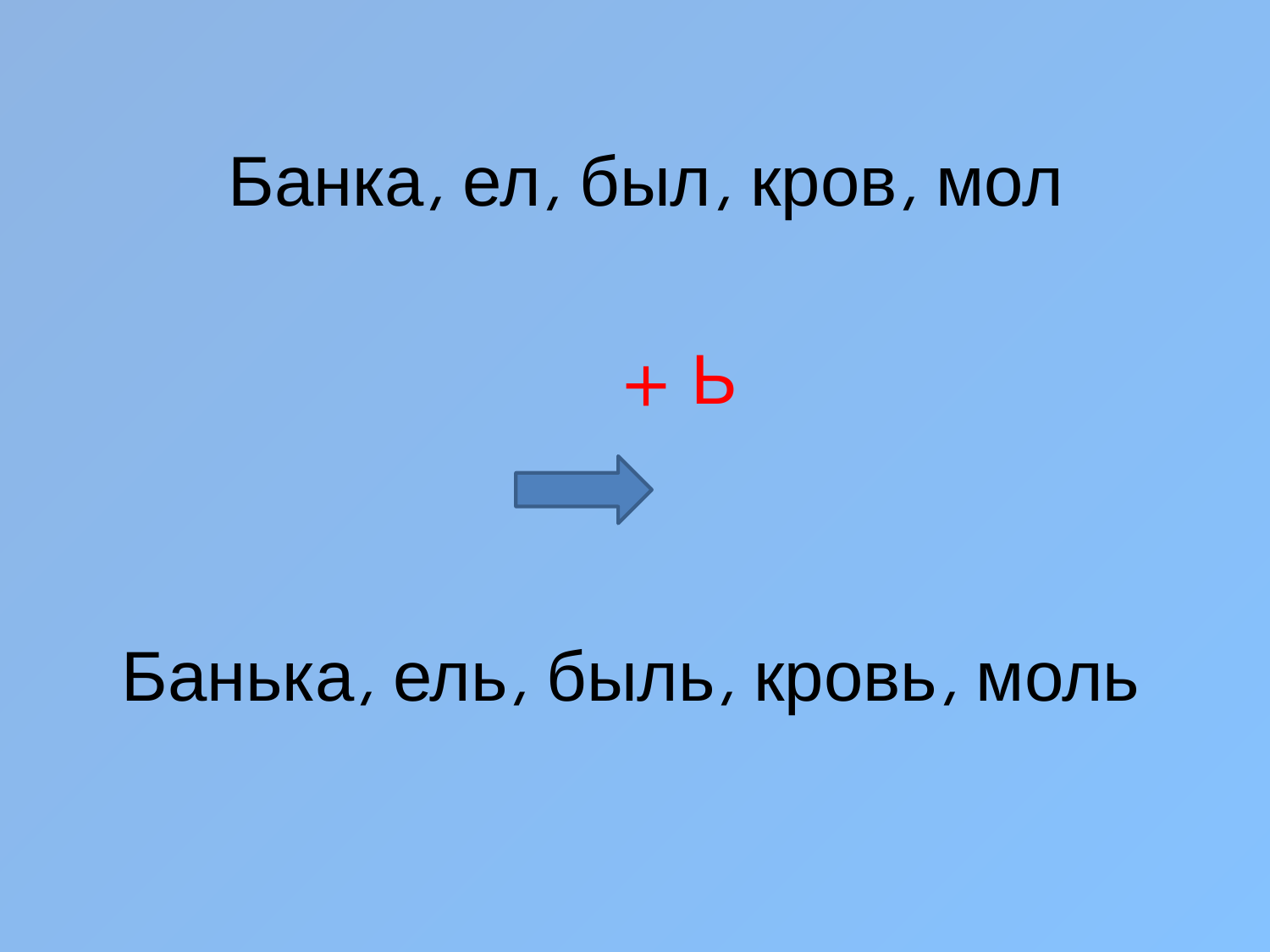

Банка, ел, был, кров, мол
	+ Ь

Банька, ель, быль, кровь, моль